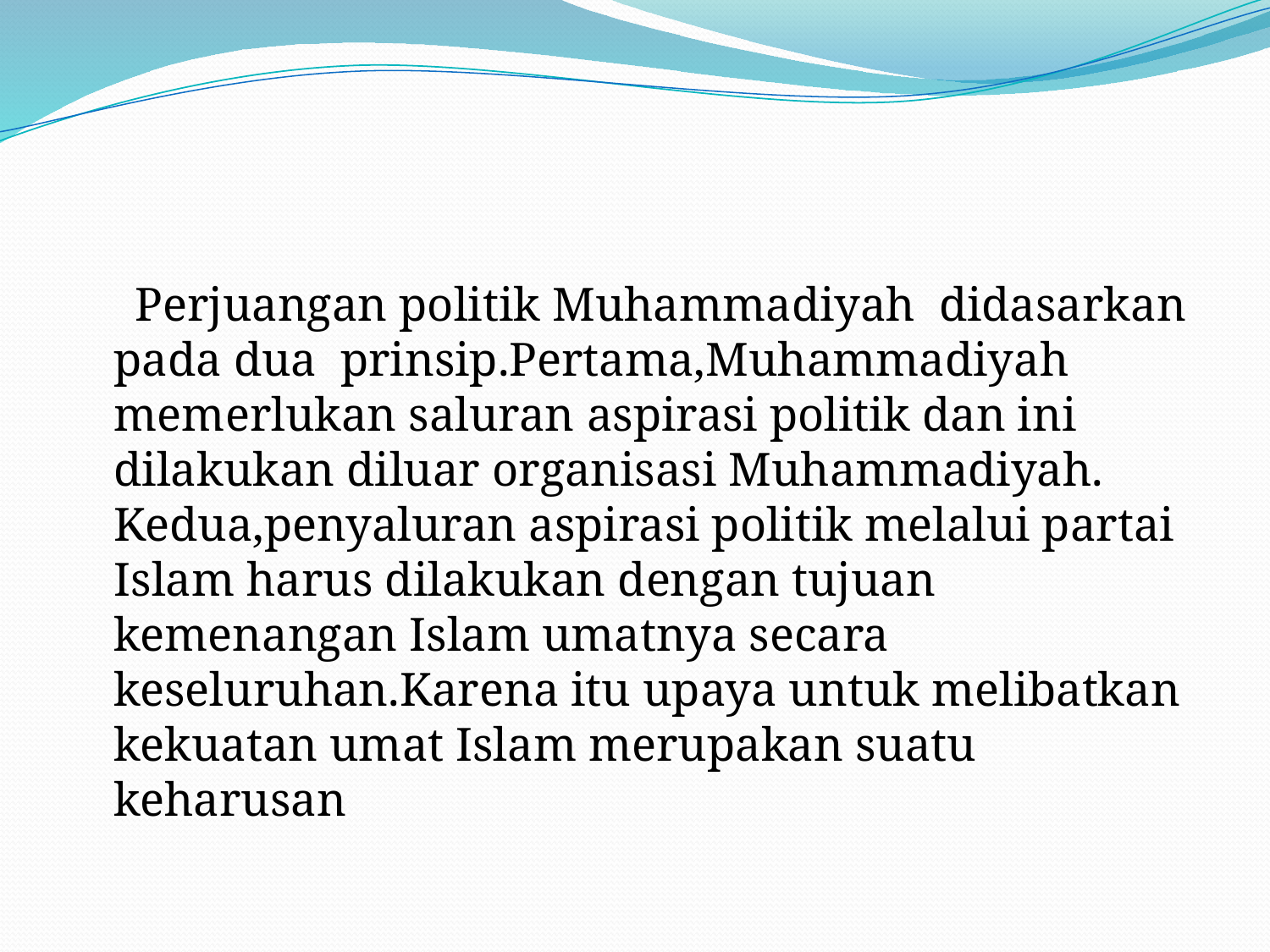

#
     Perjuangan politik Muhammadiyah  didasarkan pada dua  prinsip.Pertama,Muhammadiyah memerlukan saluran aspirasi politik dan ini dilakukan diluar organisasi Muhammadiyah. Kedua,penyaluran aspirasi politik melalui partai Islam harus dilakukan dengan tujuan kemenangan Islam umatnya secara keseluruhan.Karena itu upaya untuk melibatkan kekuatan umat Islam merupakan suatu keharusan